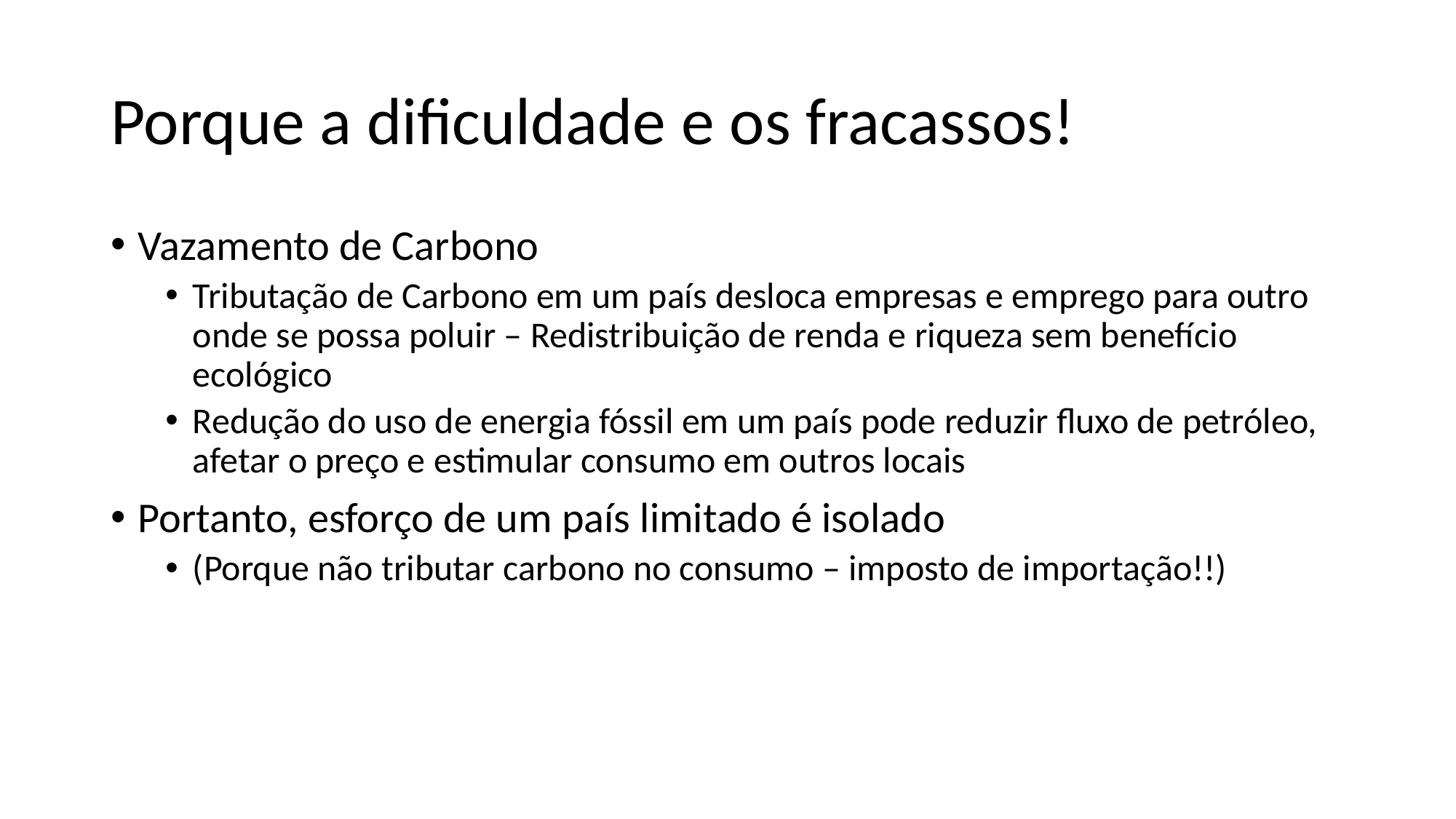

# Porque a dificuldade e os fracassos!
Vazamento de Carbono
Tributação de Carbono em um país desloca empresas e emprego para outro onde se possa poluir – Redistribuição de renda e riqueza sem benefício ecológico
Redução do uso de energia fóssil em um país pode reduzir fluxo de petróleo, afetar o preço e estimular consumo em outros locais
Portanto, esforço de um país limitado é isolado
(Porque não tributar carbono no consumo – imposto de importação!!)